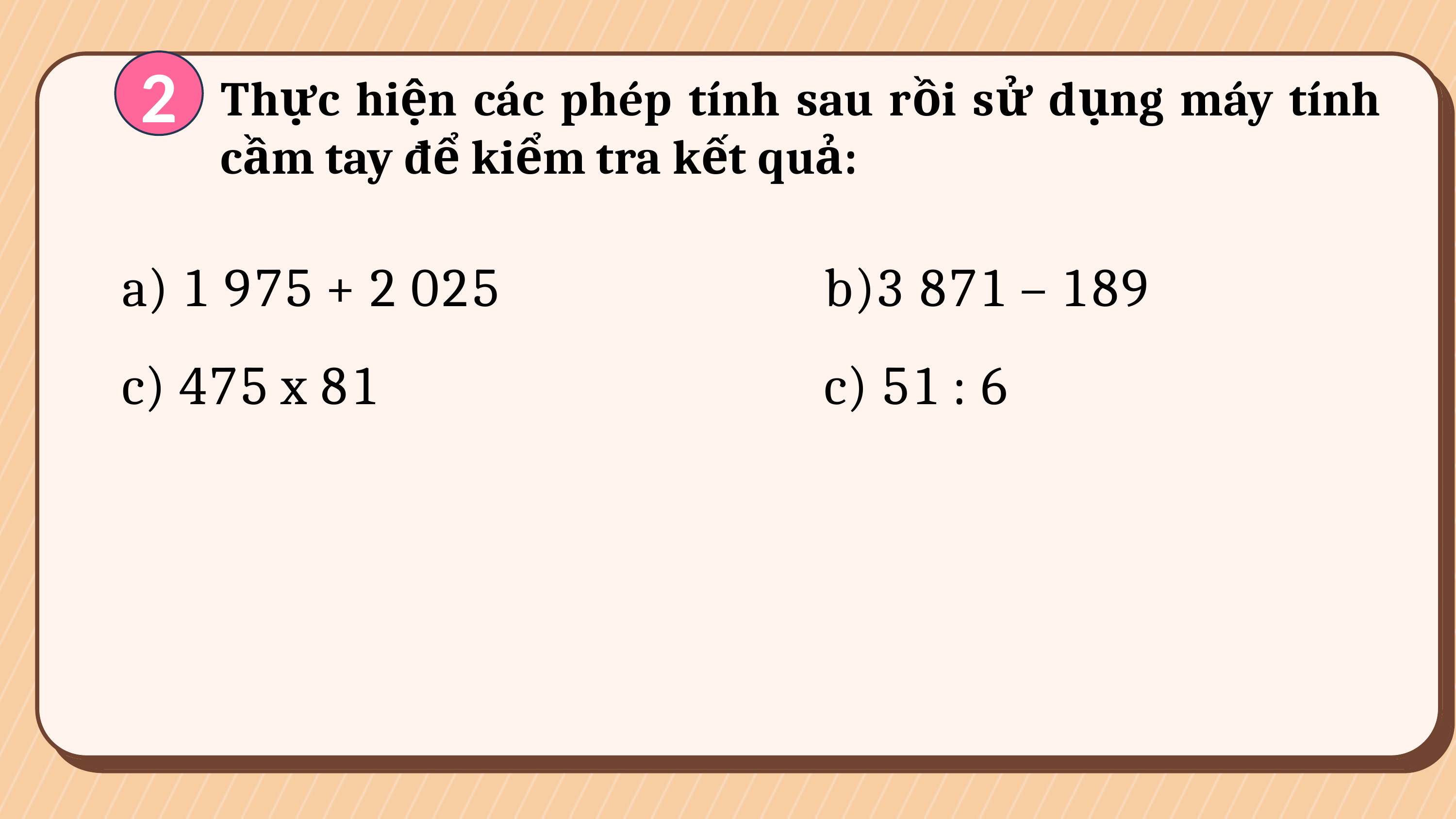

2
Thực hiện các phép tính sau rồi sử dụng máy tính cầm tay để kiểm tra kết quả:
           a) 1 975 + 2 025                           b)3 871 – 189
           c) 475 x 81                                     c) 51 : 6